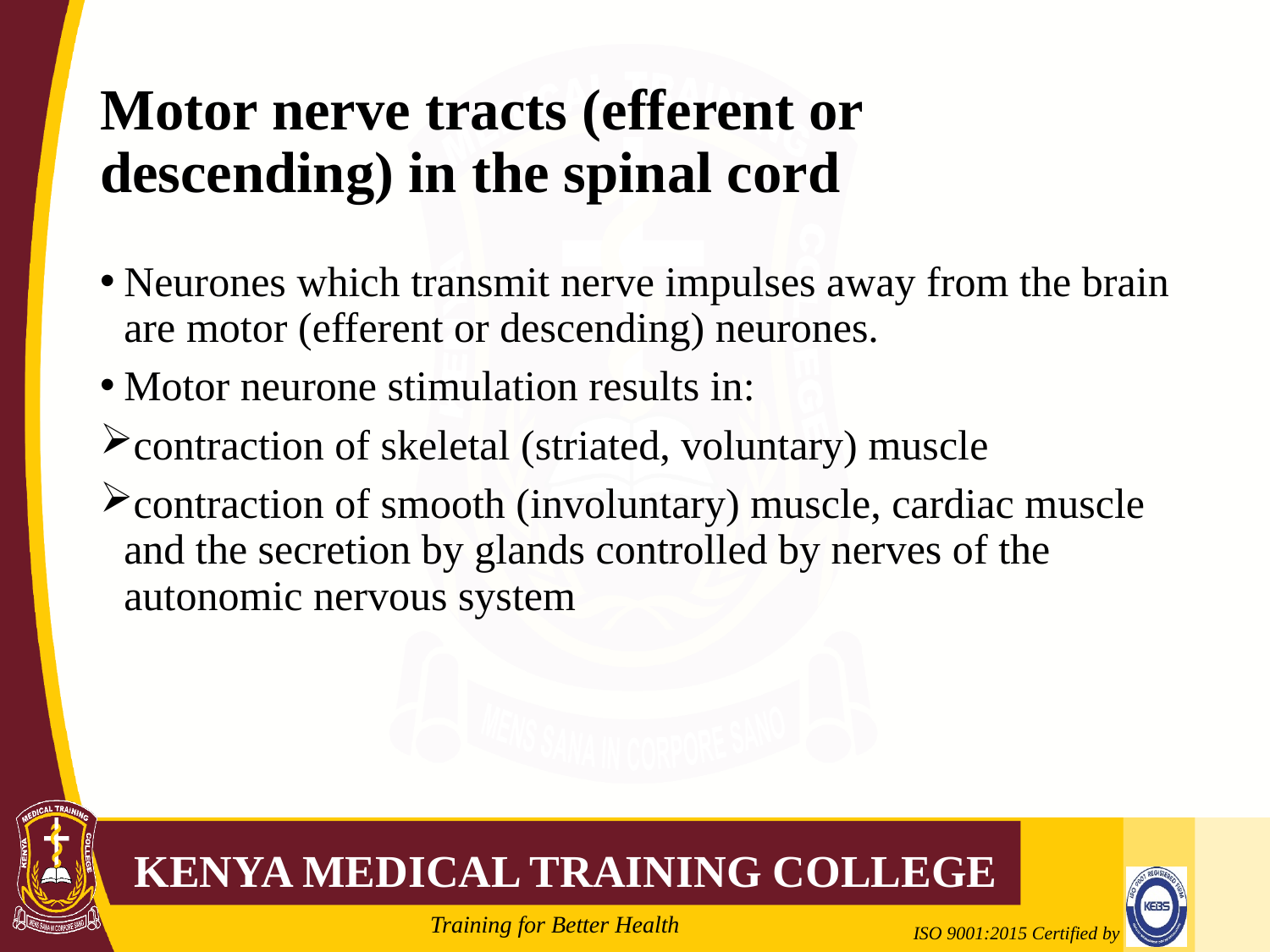

# Motor nerve tracts (efferent or descending) in the spinal cord
Neurones which transmit nerve impulses away from the brain are motor (efferent or descending) neurones.
Motor neurone stimulation results in:
contraction of skeletal (striated, voluntary) muscle
contraction of smooth (involuntary) muscle, cardiac muscle and the secretion by glands controlled by nerves of the autonomic nervous system